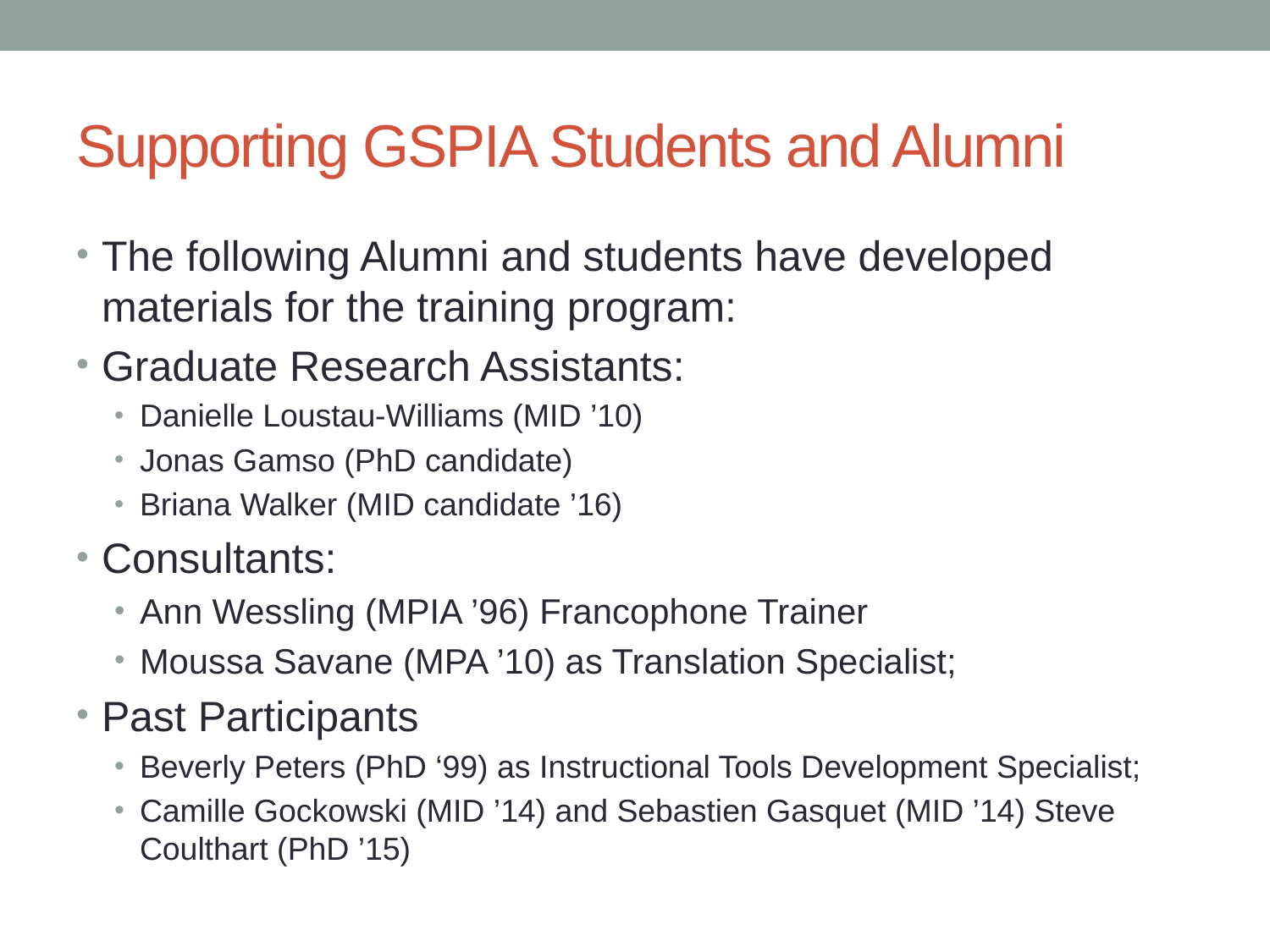

# Supporting GSPIA Students and Alumni
The following Alumni and students have developed materials for the training program:
Graduate Research Assistants:
Danielle Loustau-Williams (MID ’10)
Jonas Gamso (PhD candidate)
Briana Walker (MID candidate ’16)
Consultants:
Ann Wessling (MPIA ’96) Francophone Trainer
Moussa Savane (MPA ’10) as Translation Specialist;
Past Participants
Beverly Peters (PhD ‘99) as Instructional Tools Development Specialist;
Camille Gockowski (MID ’14) and Sebastien Gasquet (MID ’14) Steve Coulthart (PhD ’15)